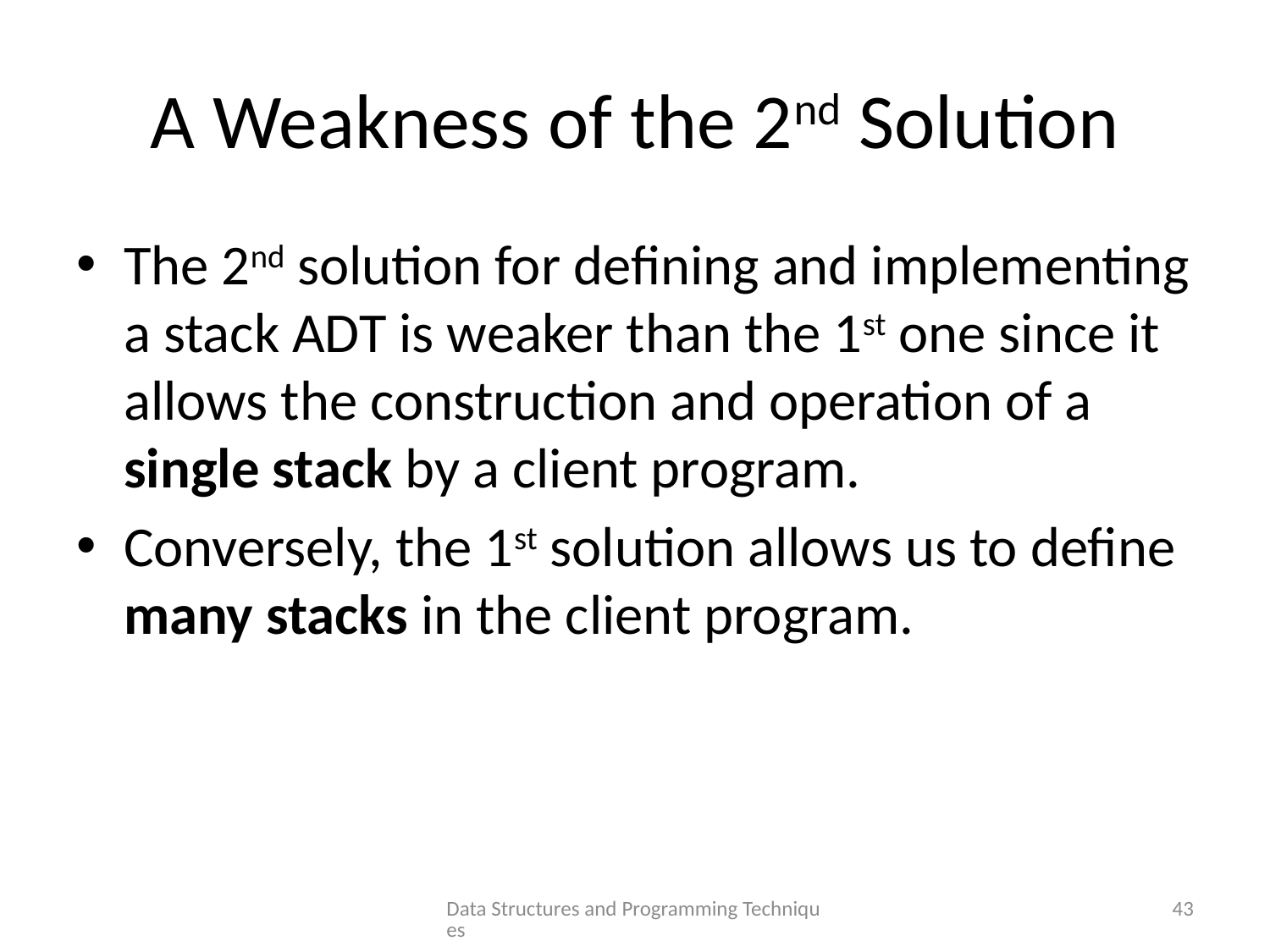

# A Weakness of the 2nd Solution
The 2nd solution for defining and implementing a stack ADT is weaker than the 1st one since it allows the construction and operation of a single stack by a client program.
Conversely, the 1st solution allows us to define many stacks in the client program.
Data Structures and Programming Techniques
43